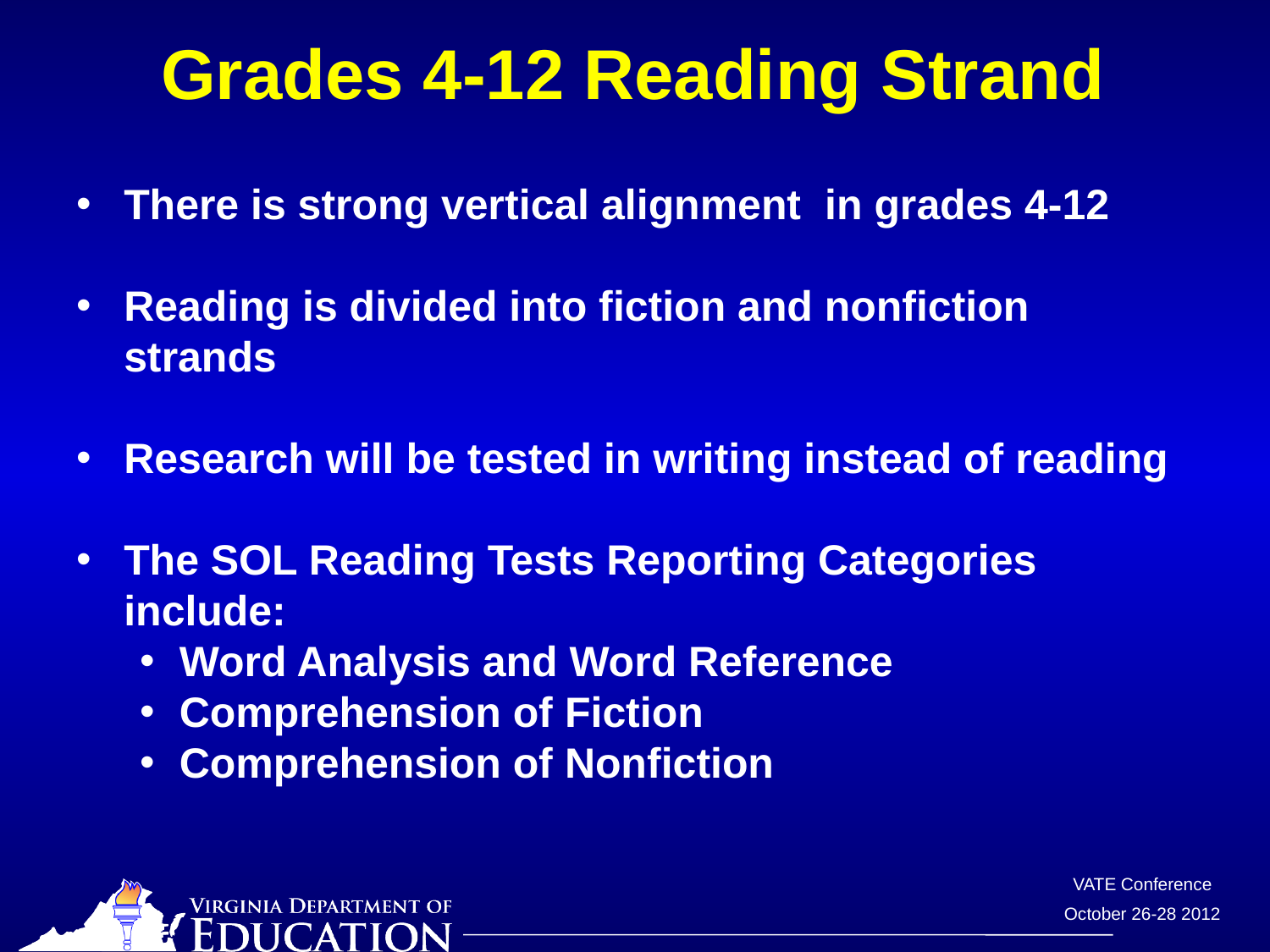

# Grades 4-12 Reading Strand
There is strong vertical alignment  in grades 4-12

Reading is divided into fiction and nonfiction strands

Research will be tested in writing instead of reading

The SOL Reading Tests Reporting Categories include:
Word Analysis and Word Reference
Comprehension of Fiction
Comprehension of Nonfiction